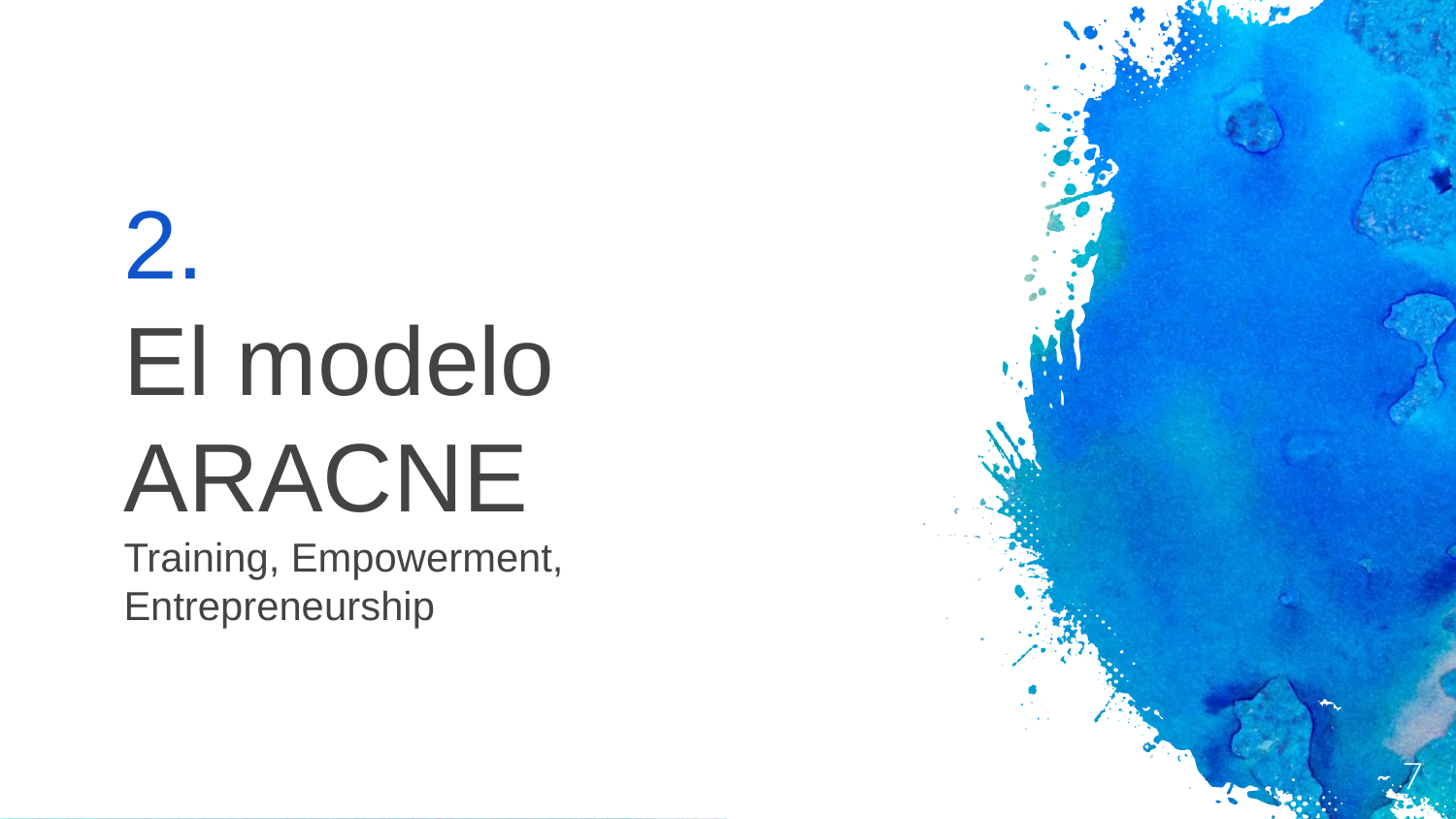

# 2.
El modelo ARACNE
Training, Empowerment, Entrepreneurship

7